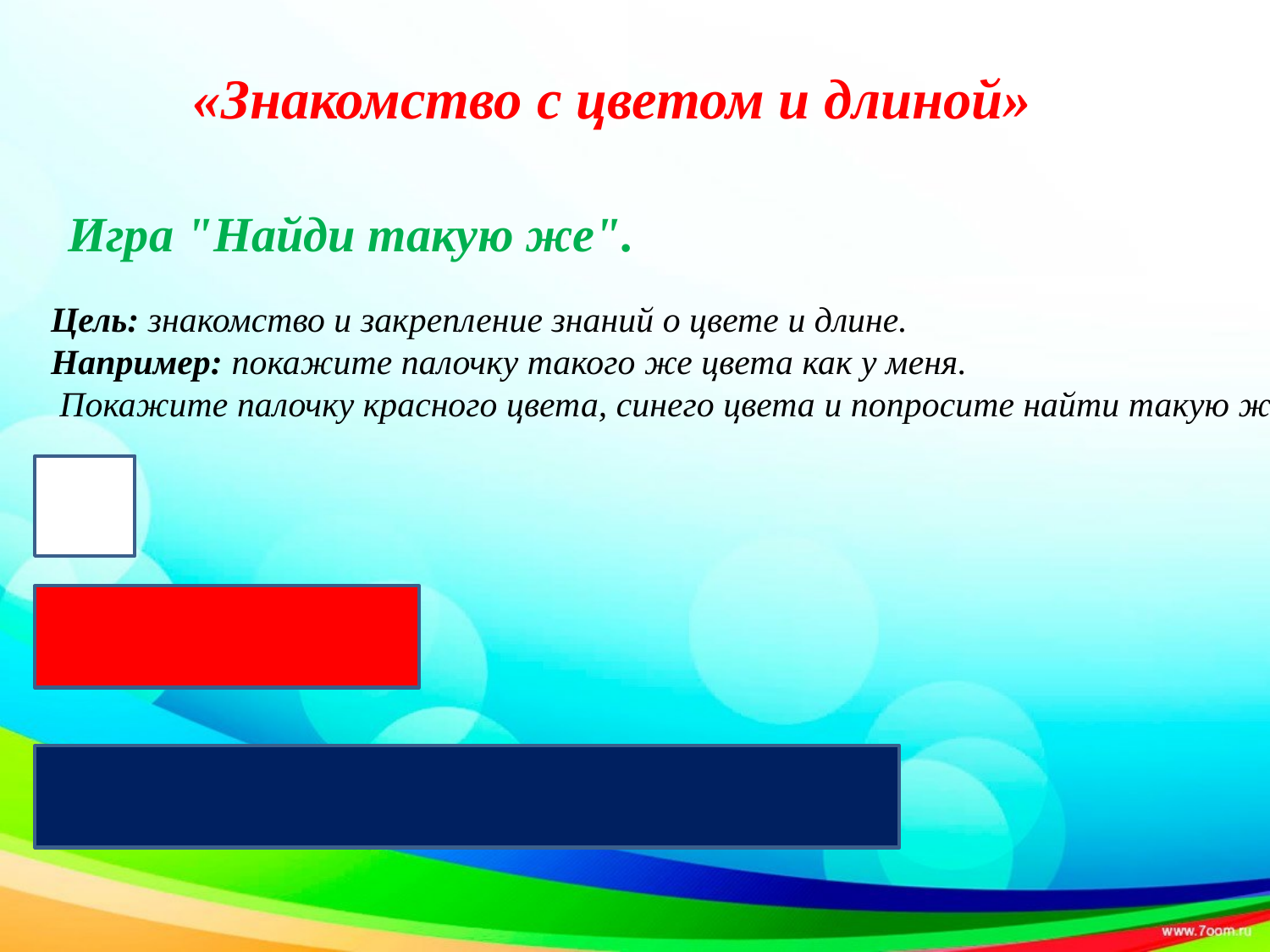

«Знакомство с цветом и длиной»
Игра "Найди такую же".
Цель: знакомство и закрепление знаний о цвете и длине.
Например: покажите палочку такого же цвета как у меня.
 Покажите палочку красного цвета, синего цвета и попросите найти такую же.